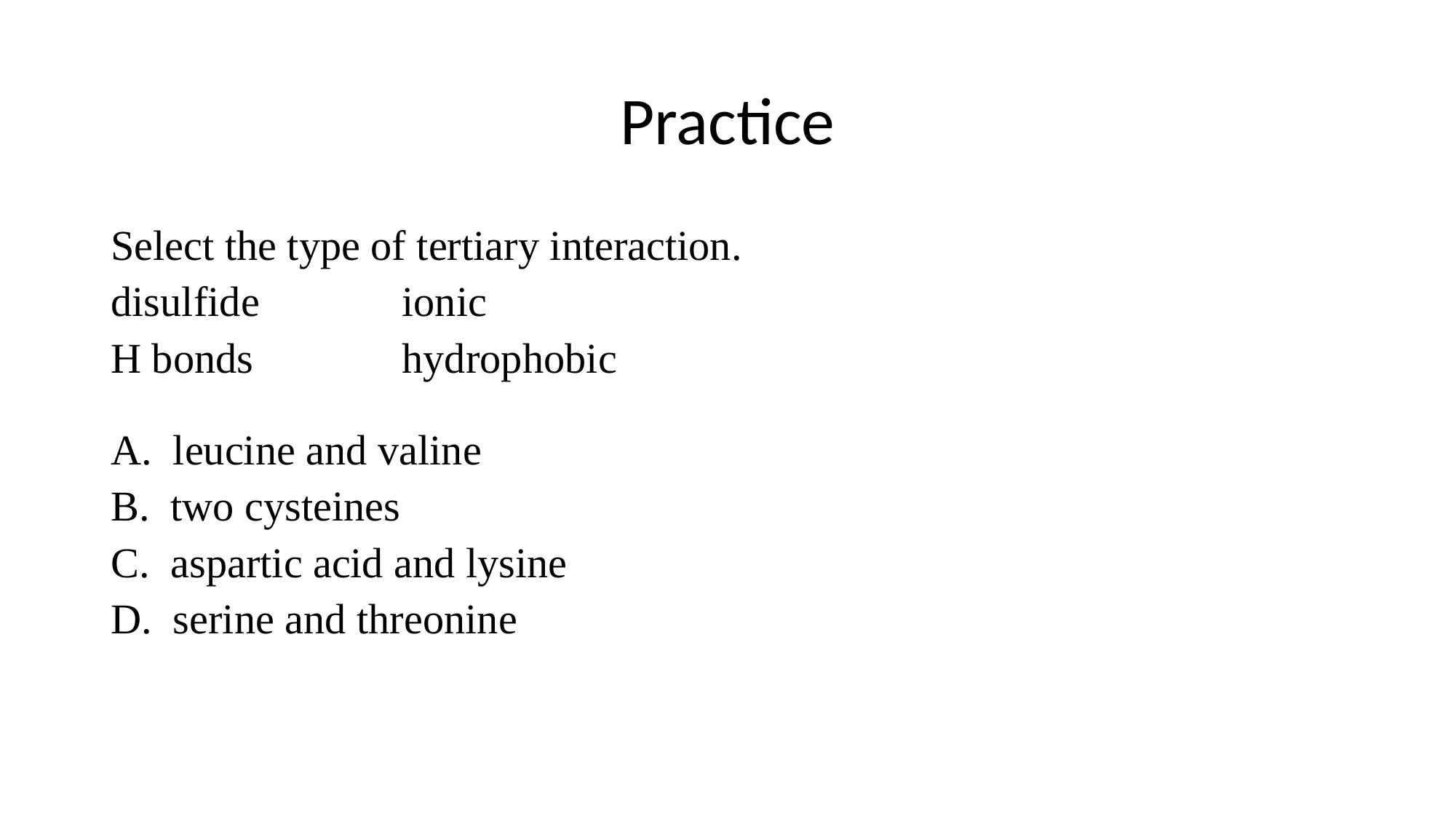

# Practice
Select the type of tertiary interaction.
disulfide		ionic
H bonds		hydrophobic

A.  leucine and valine
B.  two cysteines
C.  aspartic acid and lysine
D.  serine and threonine